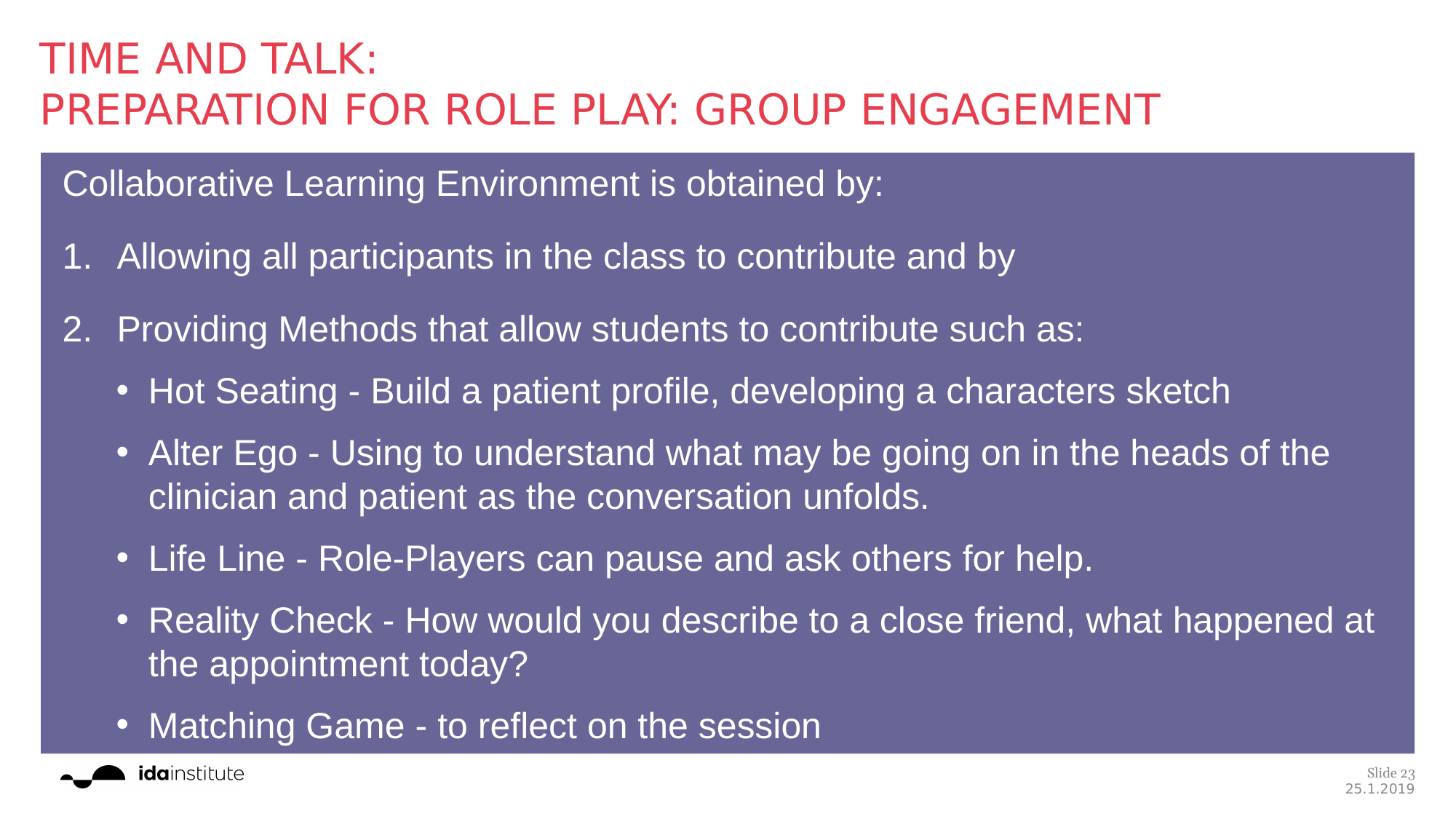

# Time and Talk: Preparation for Role Play: Group Engagement
Collaborative Learning Environment is obtained by:
Allowing all participants in the class to contribute and by
Providing Methods that allow students to contribute such as:
Hot Seating - Build a patient profile, developing a characters sketch
Alter Ego - Using to understand what may be going on in the heads of the clinician and patient as the conversation unfolds.
Life Line - Role-Players can pause and ask others for help.
Reality Check - How would you describe to a close friend, what happened at the appointment today?
Matching Game - to reflect on the session
Slide 23
25.1.2019